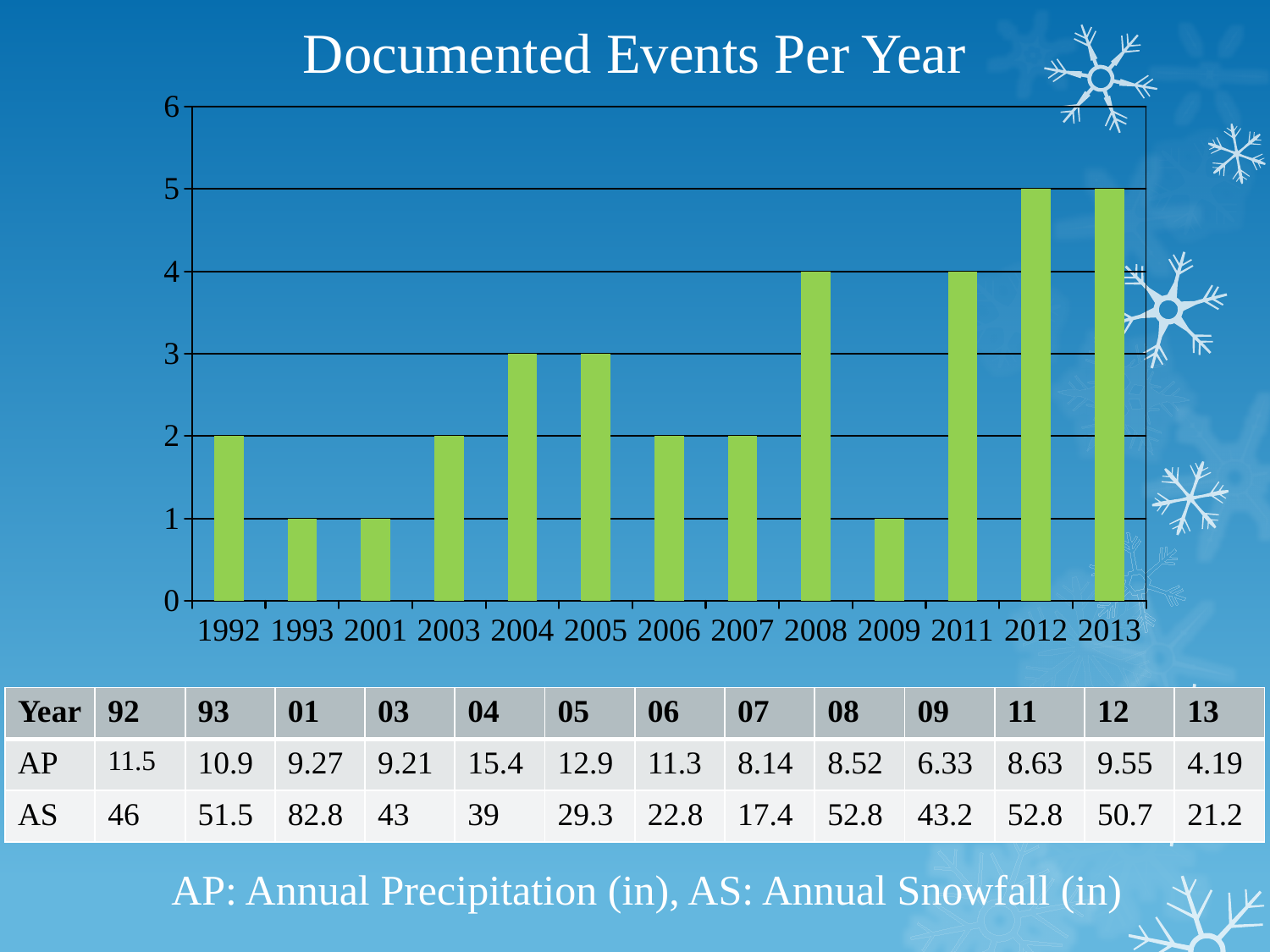

Documented Events Per Year

[unsupported chart]

| Year | 92 | 93 | 01 | 03 | 04 | 05 | 06 | 07 | 08 | 09 | 11 | 12 | 13 |
| --- | --- | --- | --- | --- | --- | --- | --- | --- | --- | --- | --- | --- | --- |
| AP | 11.5 | 10.9 | 9.27 | 9.21 | 15.4 | 12.9 | 11.3 | 8.14 | 8.52 | 6.33 | 8.63 | 9.55 | 4.19 |
| AS | 46 | 51.5 | 82.8 | 43 | 39 | 29.3 | 22.8 | 17.4 | 52.8 | 43.2 | 52.8 | 50.7 | 21.2 |
AP: Annual Precipitation (in), AS: Annual Snowfall (in)